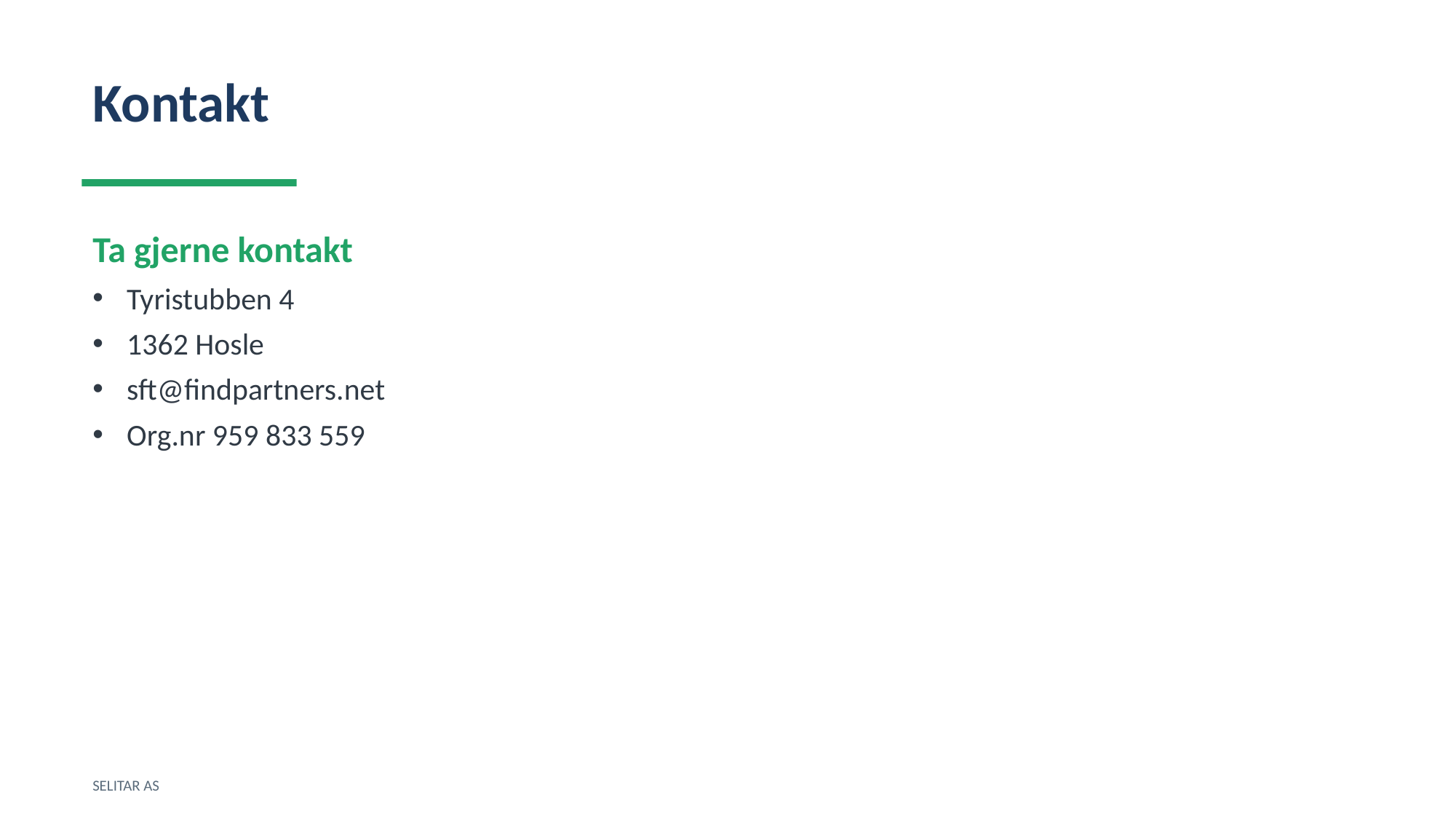

Kontakt

Ta gjerne kontakt
Tyristubben 4
1362 Hosle
sft@findpartners.net
Org.nr 959 833 559
SELITAR AS